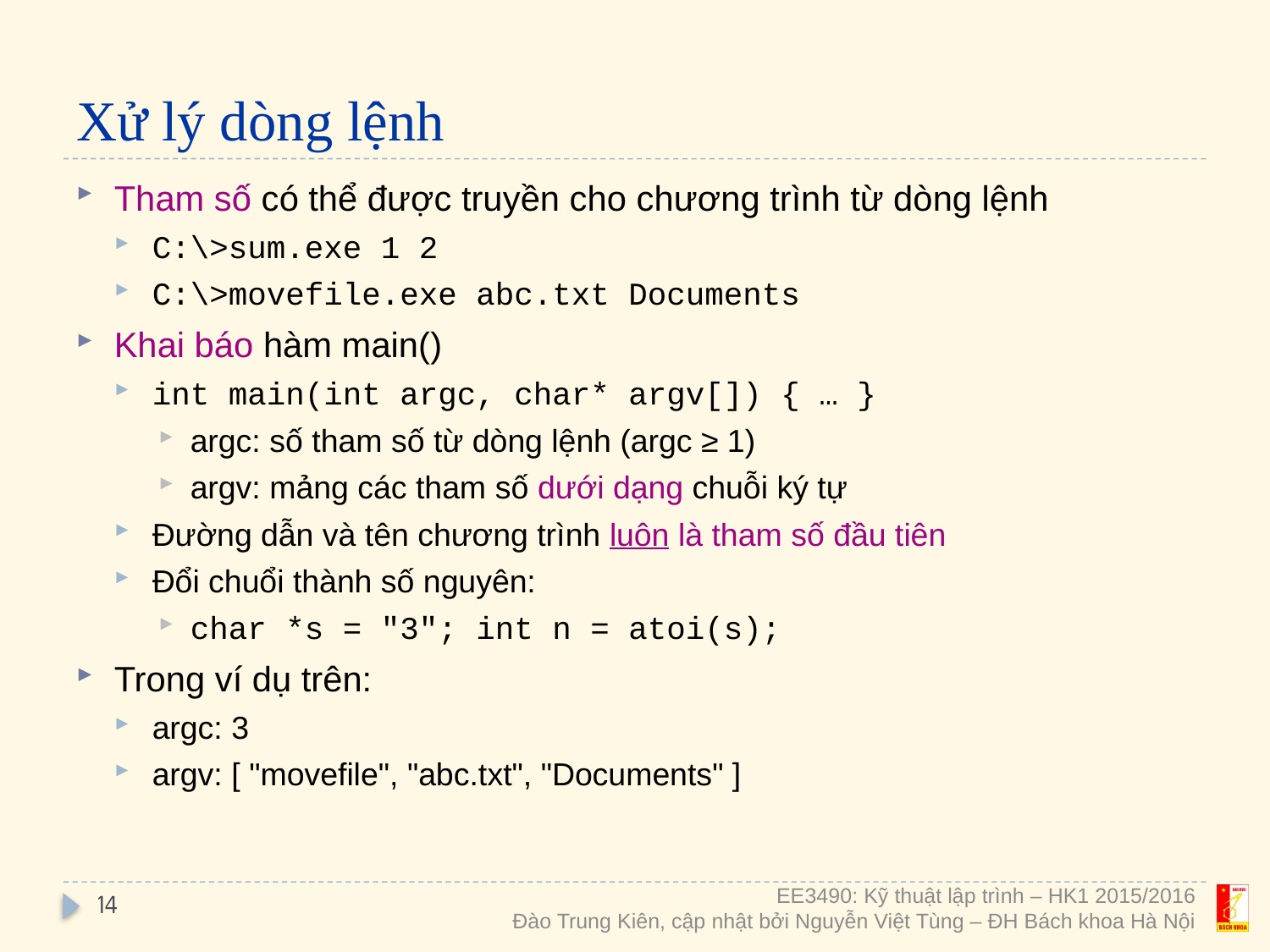

# Xử lý dòng lệnh
Tham số có thể được truyền cho chương trình từ dòng lệnh
C:\>sum.exe 1 2
C:\>movefile.exe abc.txt Documents
Khai báo hàm main()
int main(int argc, char* argv[]) { … }
argc: số tham số từ dòng lệnh (argc ≥ 1)
argv: mảng các tham số dưới dạng chuỗi ký tự
Đường dẫn và tên chương trình luôn là tham số đầu tiên
Đổi chuổi thành số nguyên:
char *s = "3"; int n = atoi(s);
Trong ví dụ trên:
argc: 3
argv: [ "movefile", "abc.txt", "Documents" ]
14
EE3490: Kỹ thuật lập trình – HK1 2015/2016
Đào Trung Kiên, cập nhật bởi Nguyễn Việt Tùng – ĐH Bách khoa Hà Nội